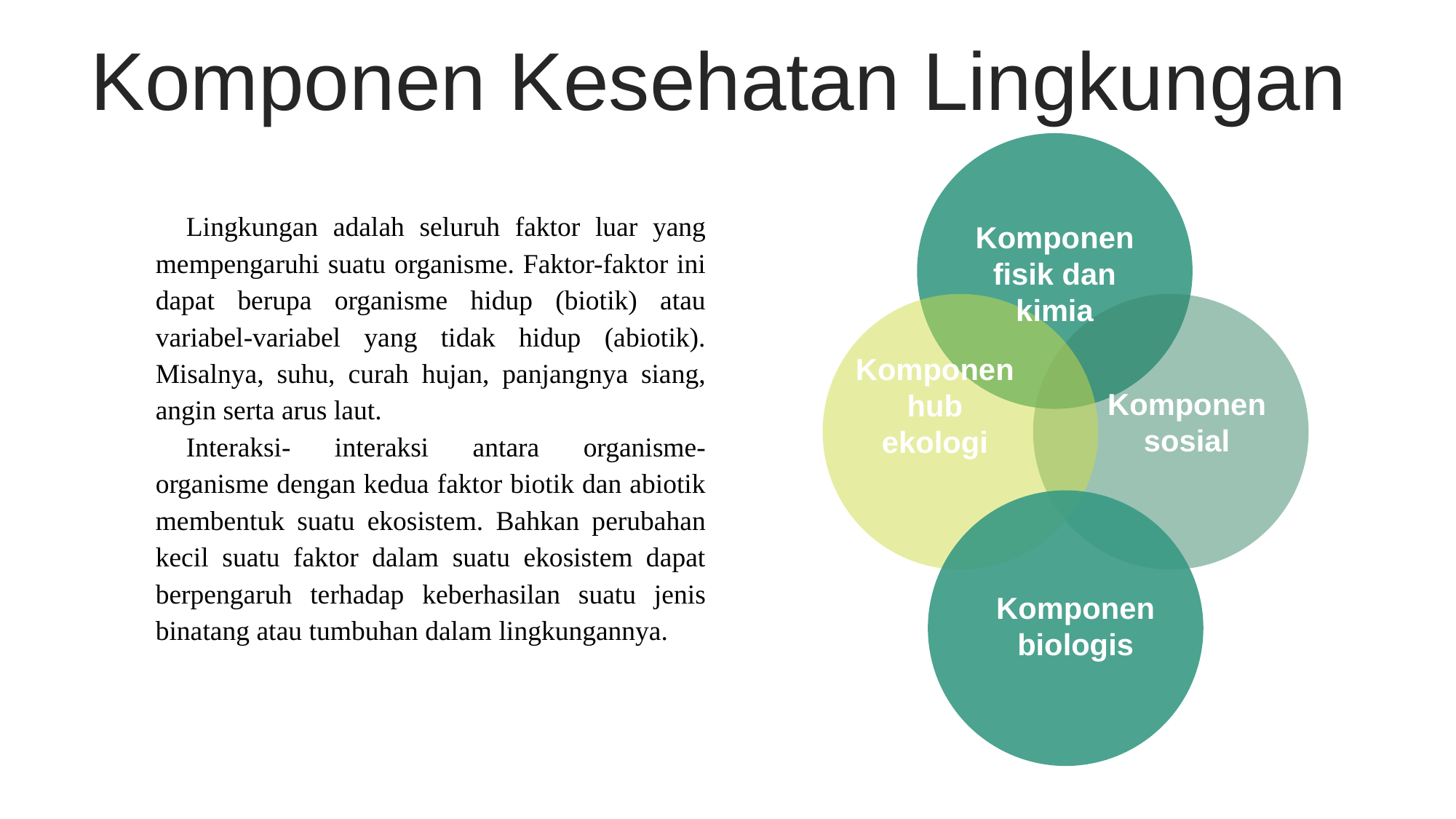

Komponen Kesehatan Lingkungan

Komponen fisik dan kimia
Komponen hub ekologi
Komponen sosial
Lingkungan adalah seluruh faktor luar yang mempengaruhi suatu organisme. Faktor-faktor ini dapat berupa organisme hidup (biotik) atau variabel-variabel yang tidak hidup (abiotik). Misalnya, suhu, curah hujan, panjangnya siang, angin serta arus laut.
Interaksi- interaksi antara organisme-organisme dengan kedua faktor biotik dan abiotik membentuk suatu ekosistem. Bahkan perubahan kecil suatu faktor dalam suatu ekosistem dapat berpengaruh terhadap keberhasilan suatu jenis binatang atau tumbuhan dalam lingkungannya.

Komponen biologis